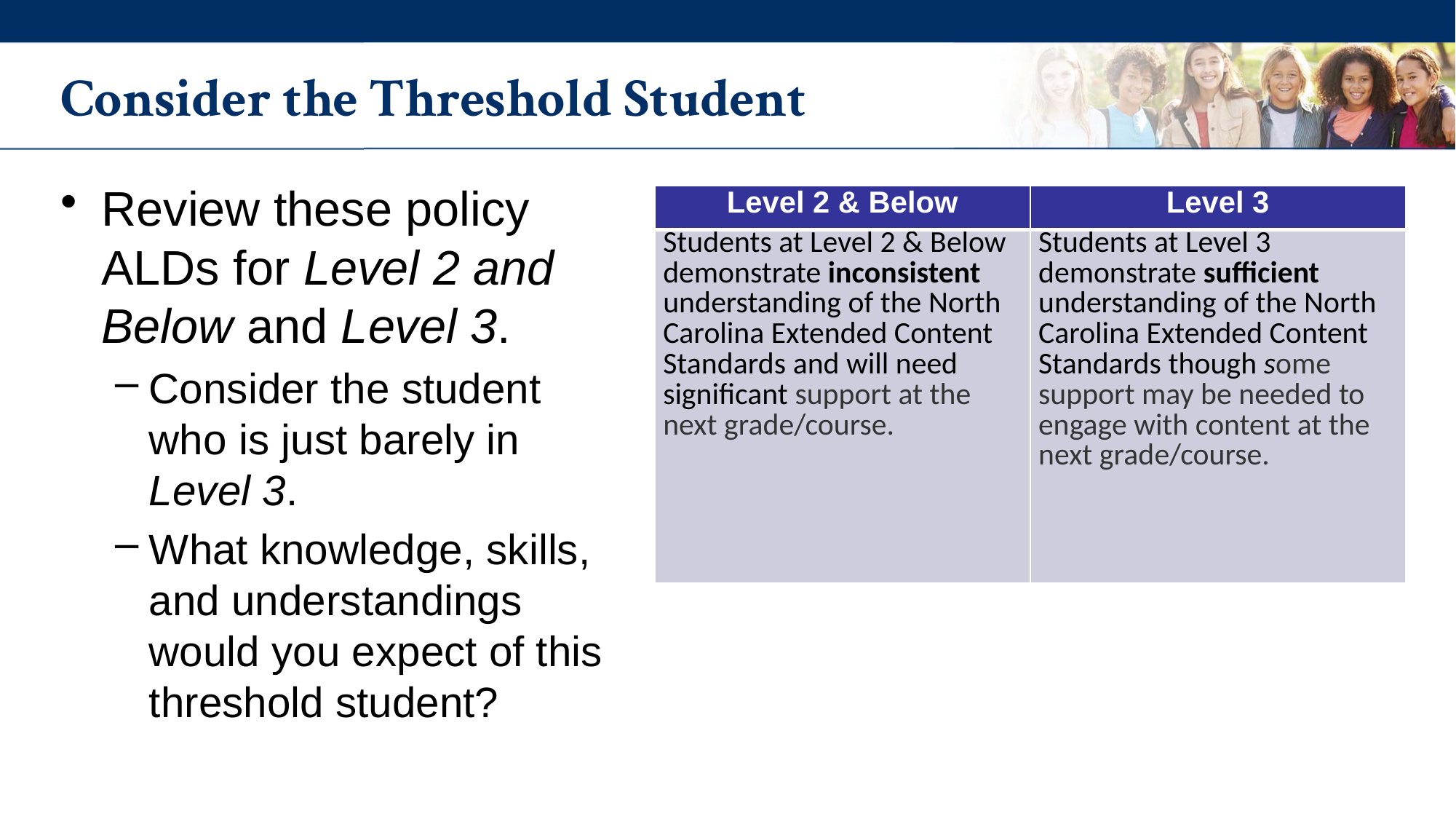

# Consider the Threshold Student
Review these policy ALDs for Level 2 and Below and Level 3.
Consider the student who is just barely in Level 3.
What knowledge, skills, and understandings would you expect of this threshold student?
| Level 2 & Below | Level 3 |
| --- | --- |
| Students at Level 2 & Below demonstrate inconsistent understanding of the North Carolina Extended Content Standards and will need significant support at the next grade/course. | Students at Level 3 demonstrate sufficient understanding of the North Carolina Extended Content Standards though some support may be needed to engage with content at the next grade/course. |